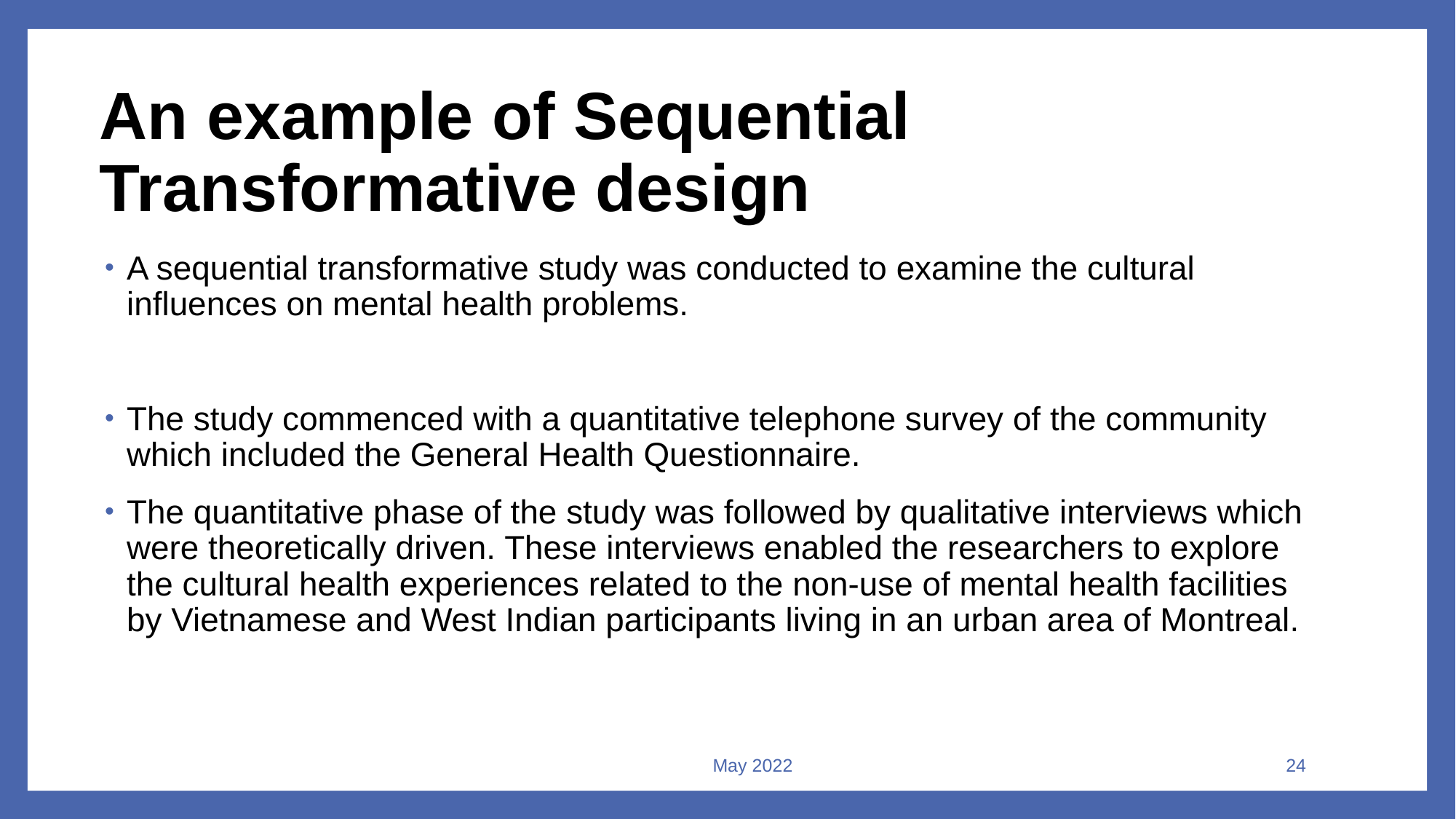

# An example of Sequential Transformative design
A sequential transformative study was conducted to examine the cultural influences on mental health problems.

The study commenced with a quantitative telephone survey of the community which included the General Health Questionnaire.
The quantitative phase of the study was followed by qualitative interviews which were theoretically driven. These interviews enabled the researchers to explore the cultural health experiences related to the non-use of mental health facilities by Vietnamese and West Indian participants living in an urban area of Montreal.
May 2022
24